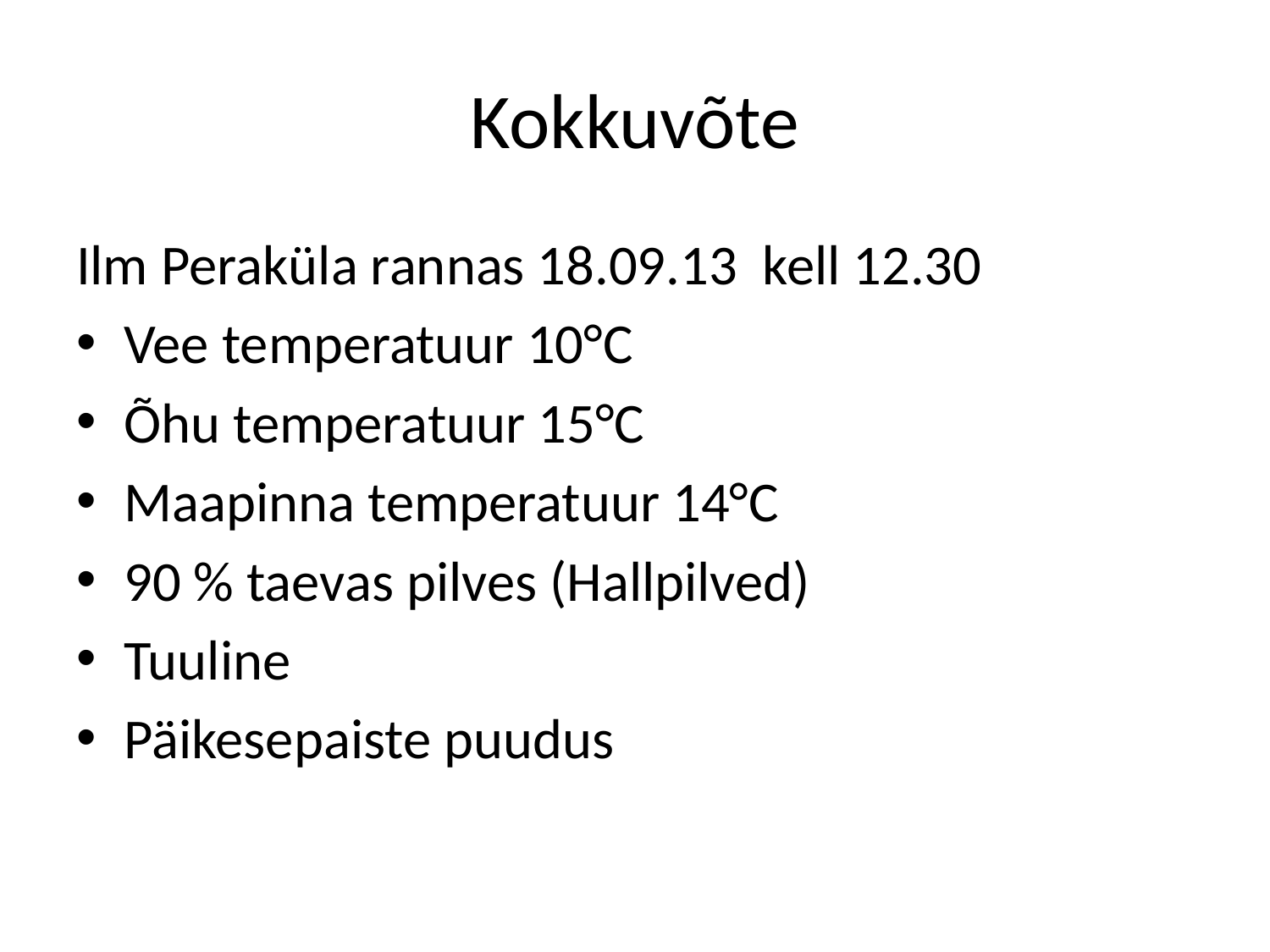

# Kokkuvõte
Ilm Peraküla rannas 18.09.13  kell 12.30
Vee temperatuur 10°C
Õhu temperatuur 15°C
Maapinna temperatuur 14°C
90 % taevas pilves (Hallpilved)
Tuuline
Päikesepaiste puudus